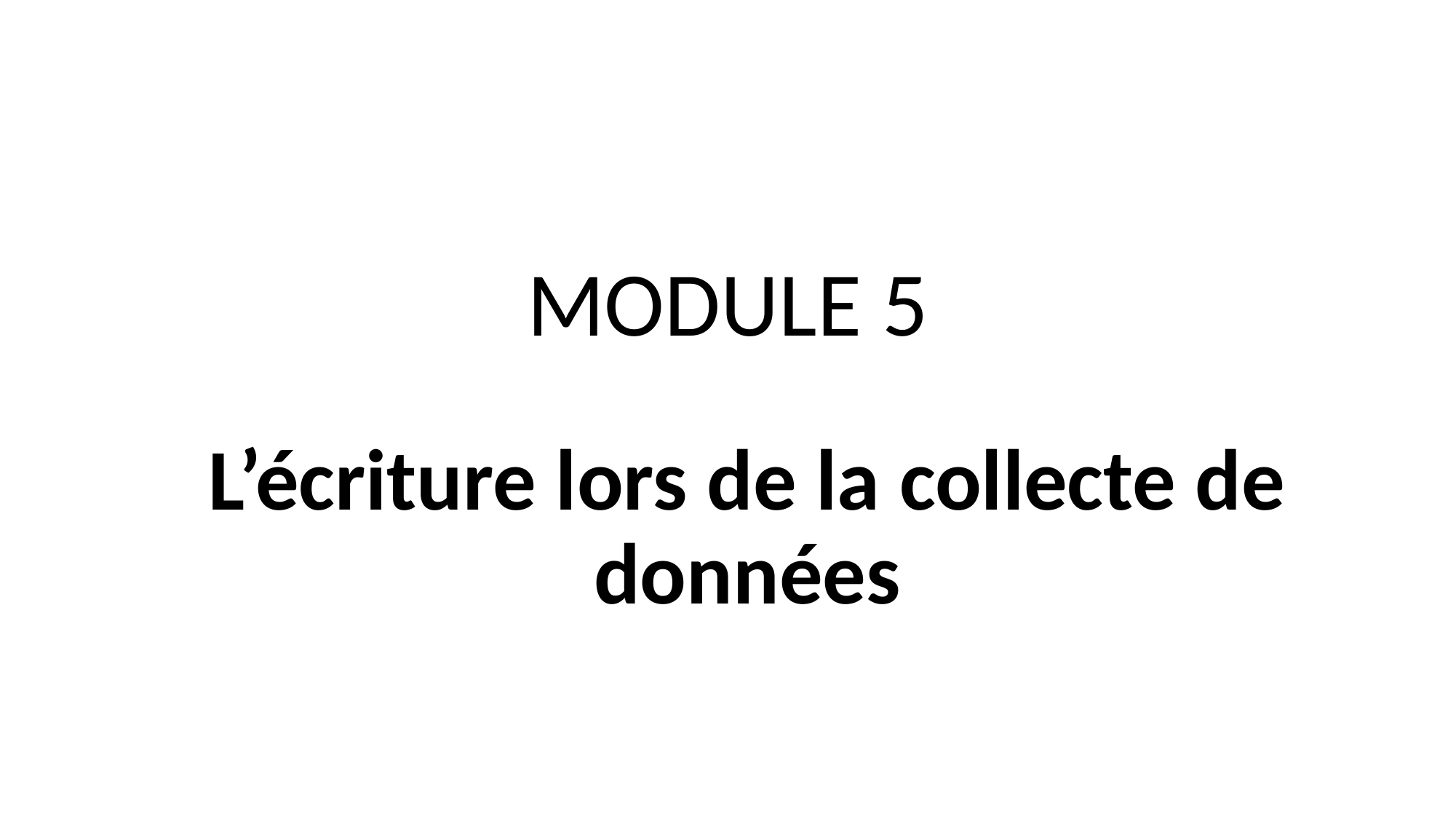

# MODULE 5
L’écriture lors de la collecte de données